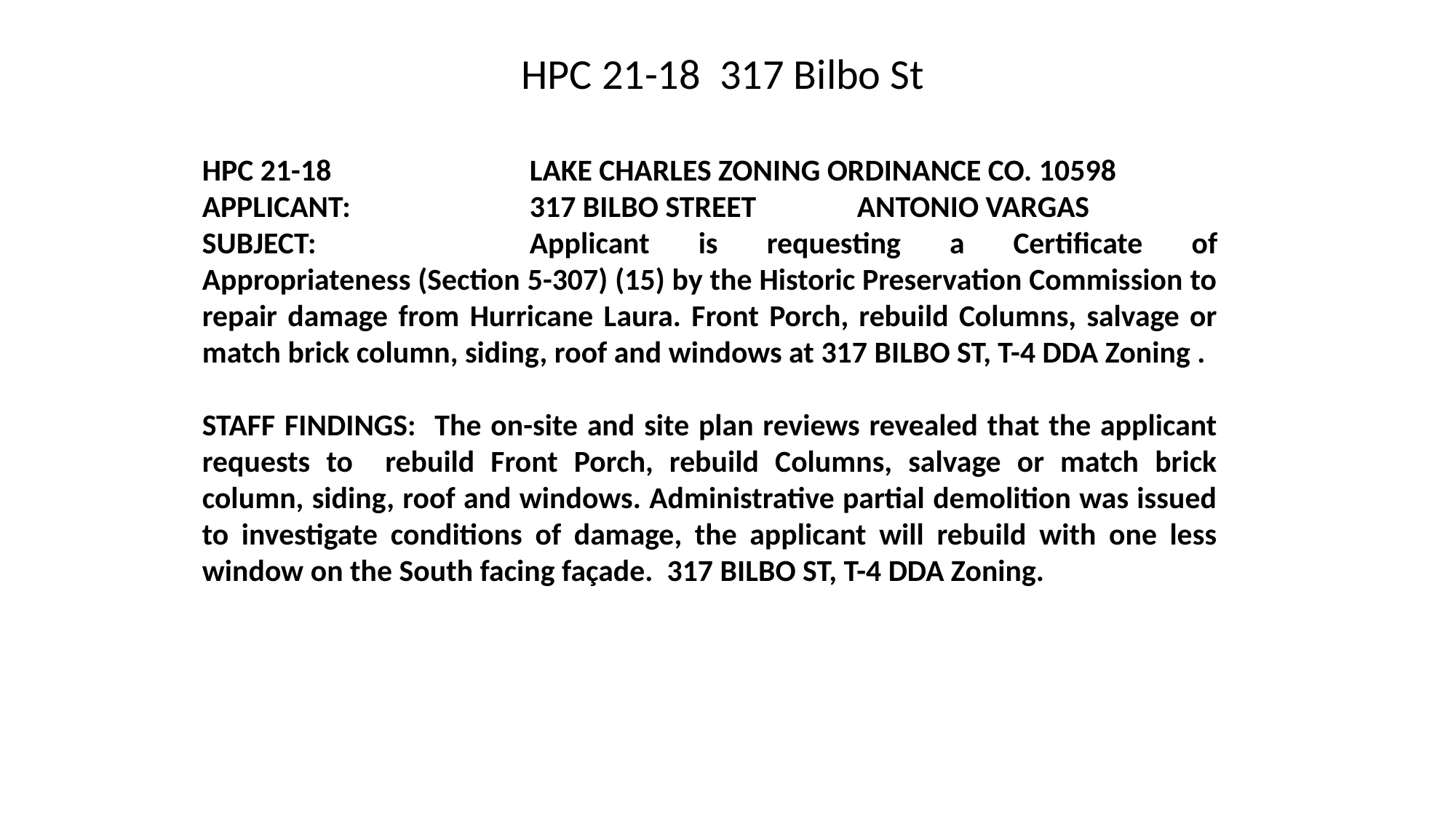

# HPC 21-18  317 Bilbo St
HPC 21-18		LAKE CHARLES ZONING ORDINANCE CO. 10598
APPLICANT:		317 BILBO STREET	ANTONIO VARGAS
SUBJECT:		Applicant is requesting a Certificate of Appropriateness (Section 5-307) (15) by the Historic Preservation Commission to repair damage from Hurricane Laura. Front Porch, rebuild Columns, salvage or match brick column, siding, roof and windows at 317 BILBO ST, T-4 DDA Zoning .

STAFF FINDINGS:  The on-site and site plan reviews revealed that the applicant requests to  rebuild Front Porch, rebuild Columns, salvage or match brick column, siding, roof and windows. Administrative partial demolition was issued to investigate conditions of damage, the applicant will rebuild with one less window on the South facing façade.  317 BILBO ST, T-4 DDA Zoning.